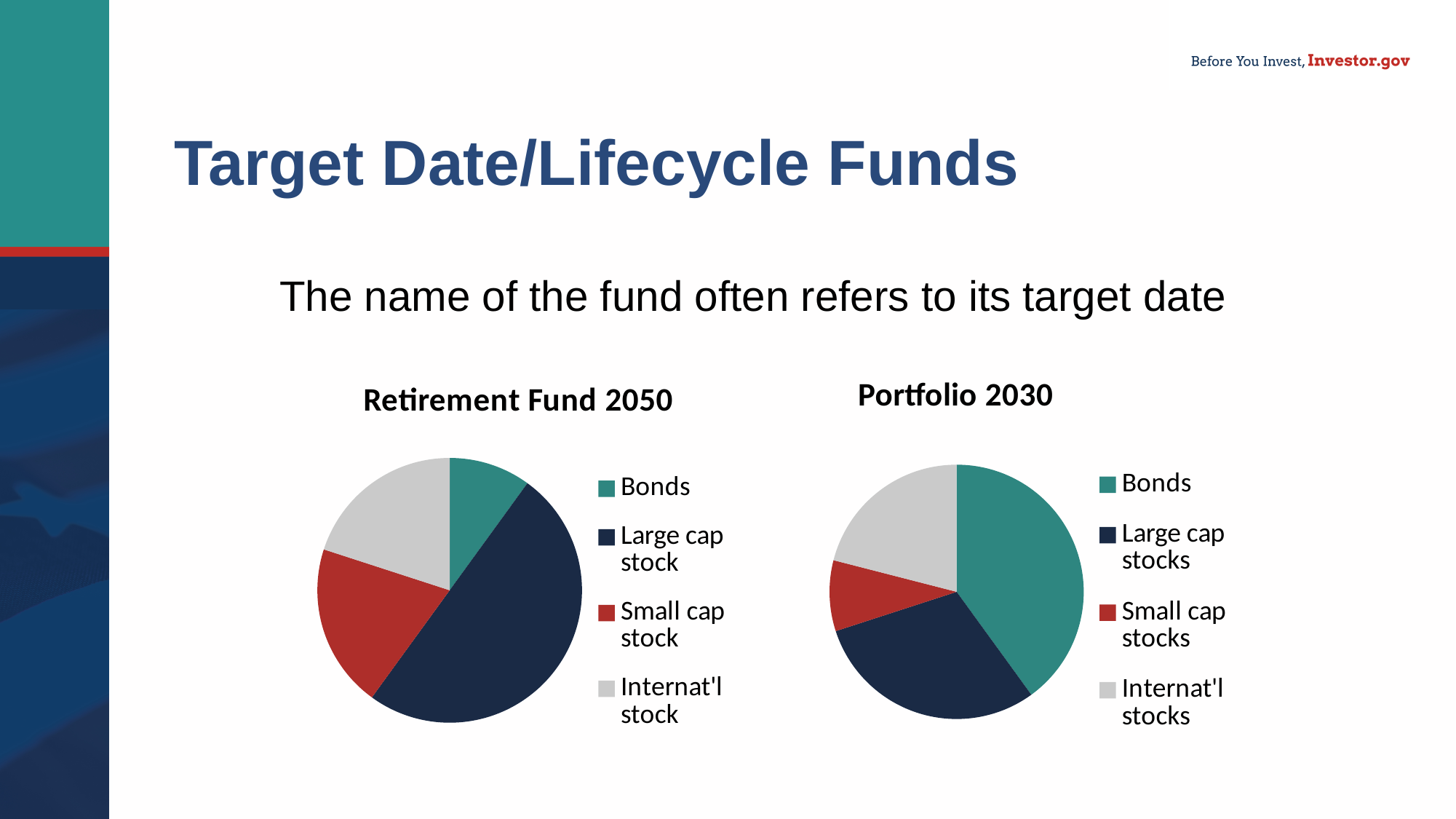

# Target Date/Lifecycle Funds
The name of the fund often refers to its target date

### Chart:

| Category | Portfolio 2030 |
|---|---|
| Bonds | 40.0 |
| Large cap stocks  | 30.0 |
| Small cap stocks | 9.0 |
| Internat'l stocks | 21.0 |

### Chart:

| Category | Retirement Fund 2050 |
|---|---|
| Bonds | 10.0 |
| Large cap stock  | 50.0 |
| Small cap stock  | 20.0 |
| Internat'l stock  | 20.0 |